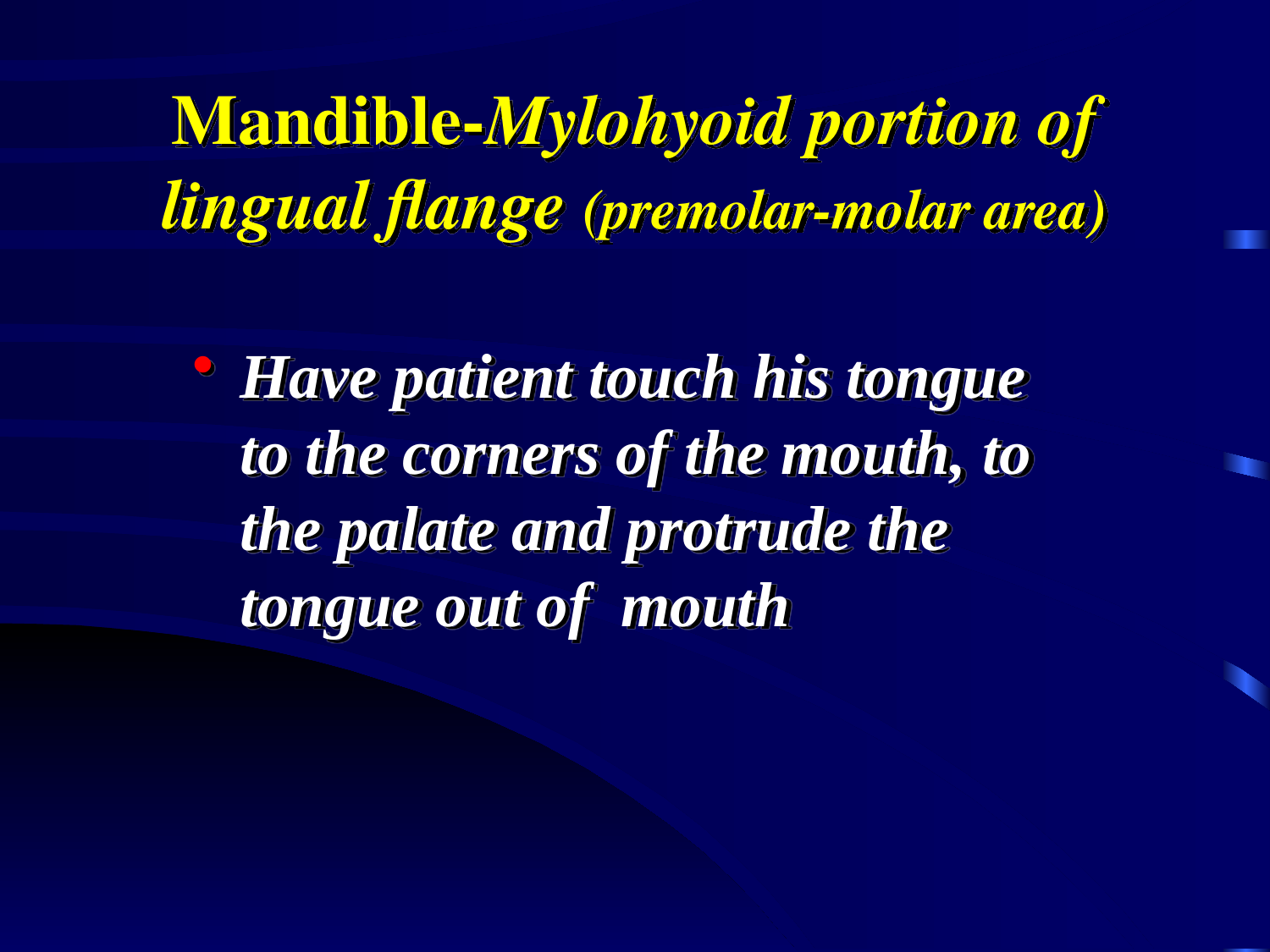

# Mandible-Mylohyoid portion of lingual flange (premolar-molar area)
Have patient touch his tongue to the corners of the mouth, to the palate and protrude the tongue out of  mouth